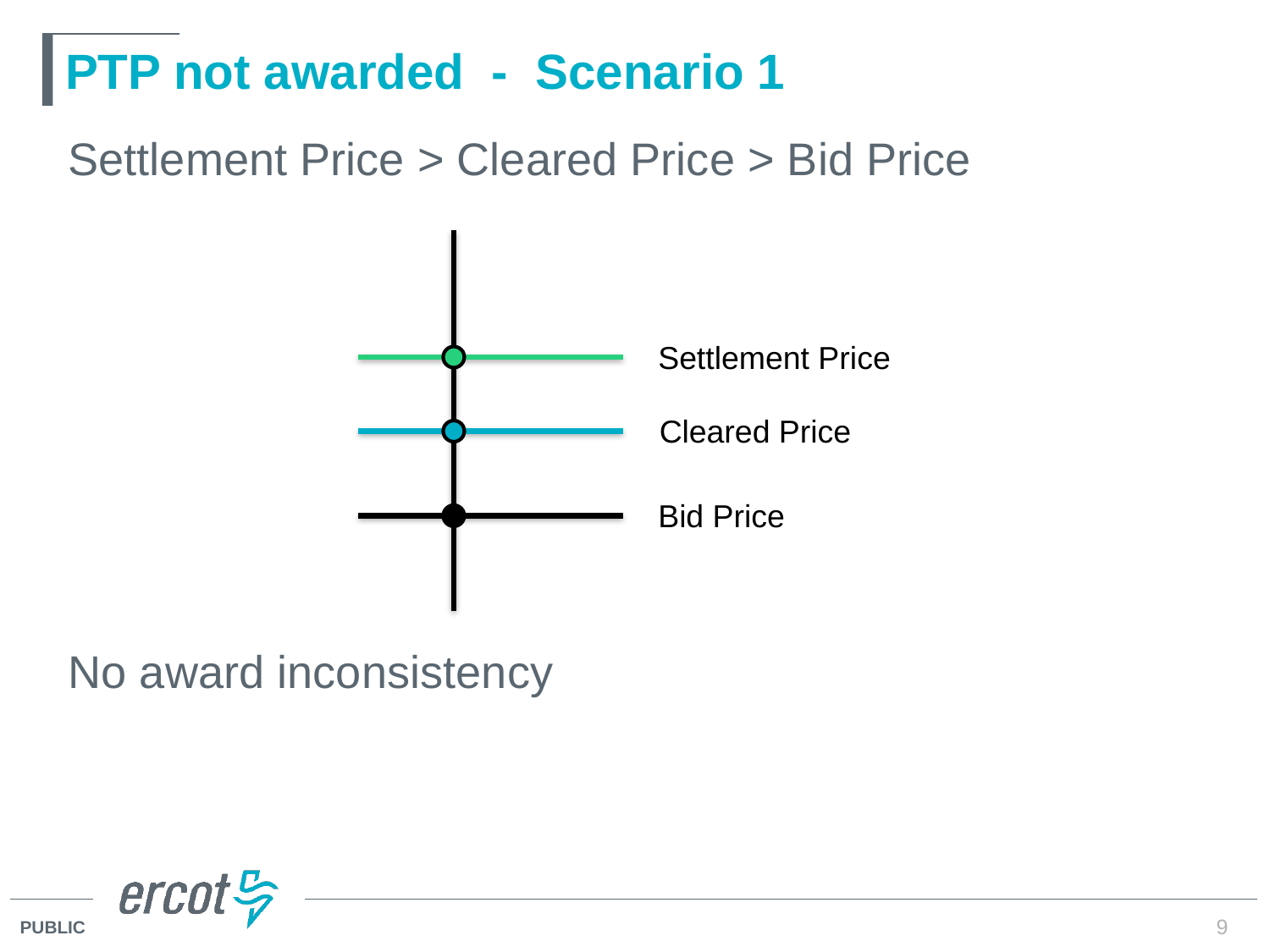

# PTP not awarded  -  Scenario 1
Settlement Price > Cleared Price > Bid Price

No award inconsistency
Settlement Price

Cleared Price
Bid Price

9